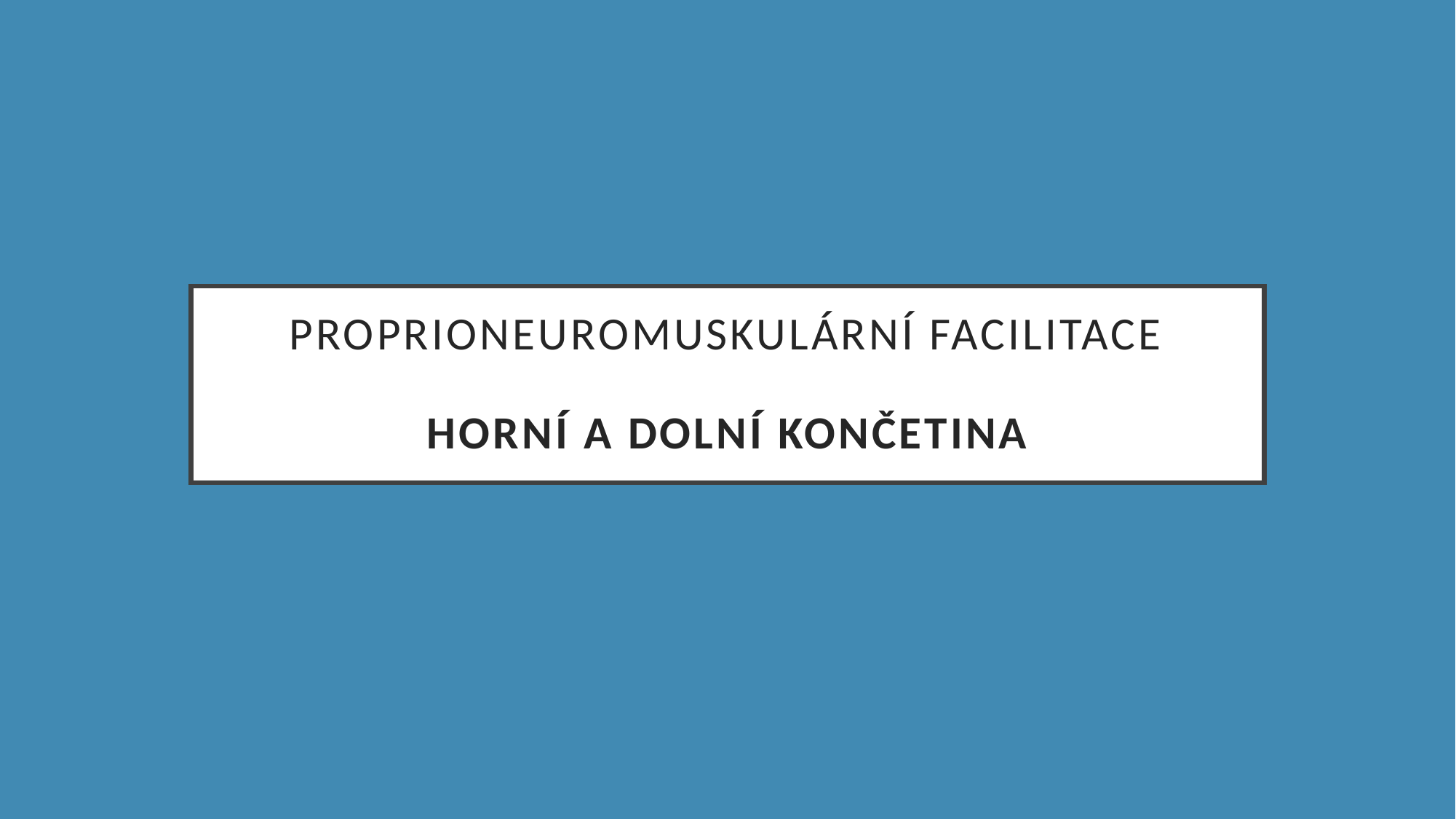

# Proprioneuromuskulární facilitace Horní a dolní končetina